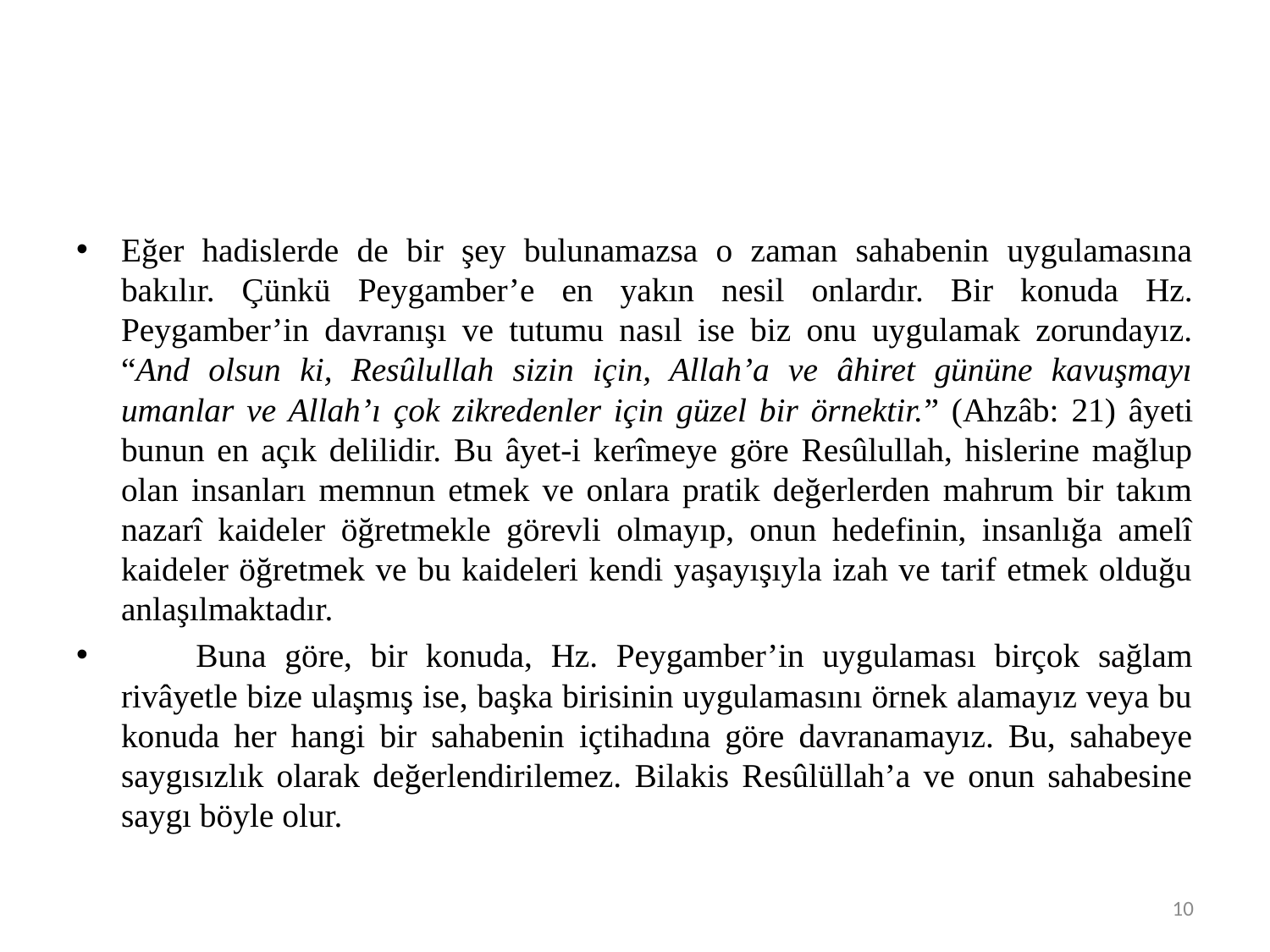

#
Eğer hadislerde de bir şey bulunamazsa o zaman sahabenin uygulamasına bakılır. Çünkü Peygamber’e en yakın nesil onlardır. Bir konuda Hz. Peygamber’in davranışı ve tutumu nasıl ise biz onu uygulamak zorundayız. “And olsun ki, Resûlullah sizin için, Allah’a ve âhiret gününe kavuşmayı umanlar ve Allah’ı çok zikredenler için güzel bir örnektir.” (Ahzâb: 21) âyeti bunun en açık delilidir. Bu âyet-i kerîmeye göre Resûlullah, hislerine mağlup olan insanları memnun etmek ve onlara pratik değerlerden mahrum bir takım nazarî kaideler öğretmekle görevli olmayıp, onun hedefinin, insanlığa amelî kaideler öğretmek ve bu kaideleri kendi yaşayışıyla izah ve tarif etmek olduğu anlaşılmaktadır.
	Buna göre, bir konuda, Hz. Peygamber’in uygulaması birçok sağlam rivâyetle bize ulaşmış ise, başka birisinin uygulamasını örnek alamayız veya bu konuda her hangi bir sahabenin içtihadına göre davranamayız. Bu, sahabeye saygısızlık olarak değerlendirilemez. Bilakis Resûlüllah’a ve onun sahabesine saygı böyle olur.

10